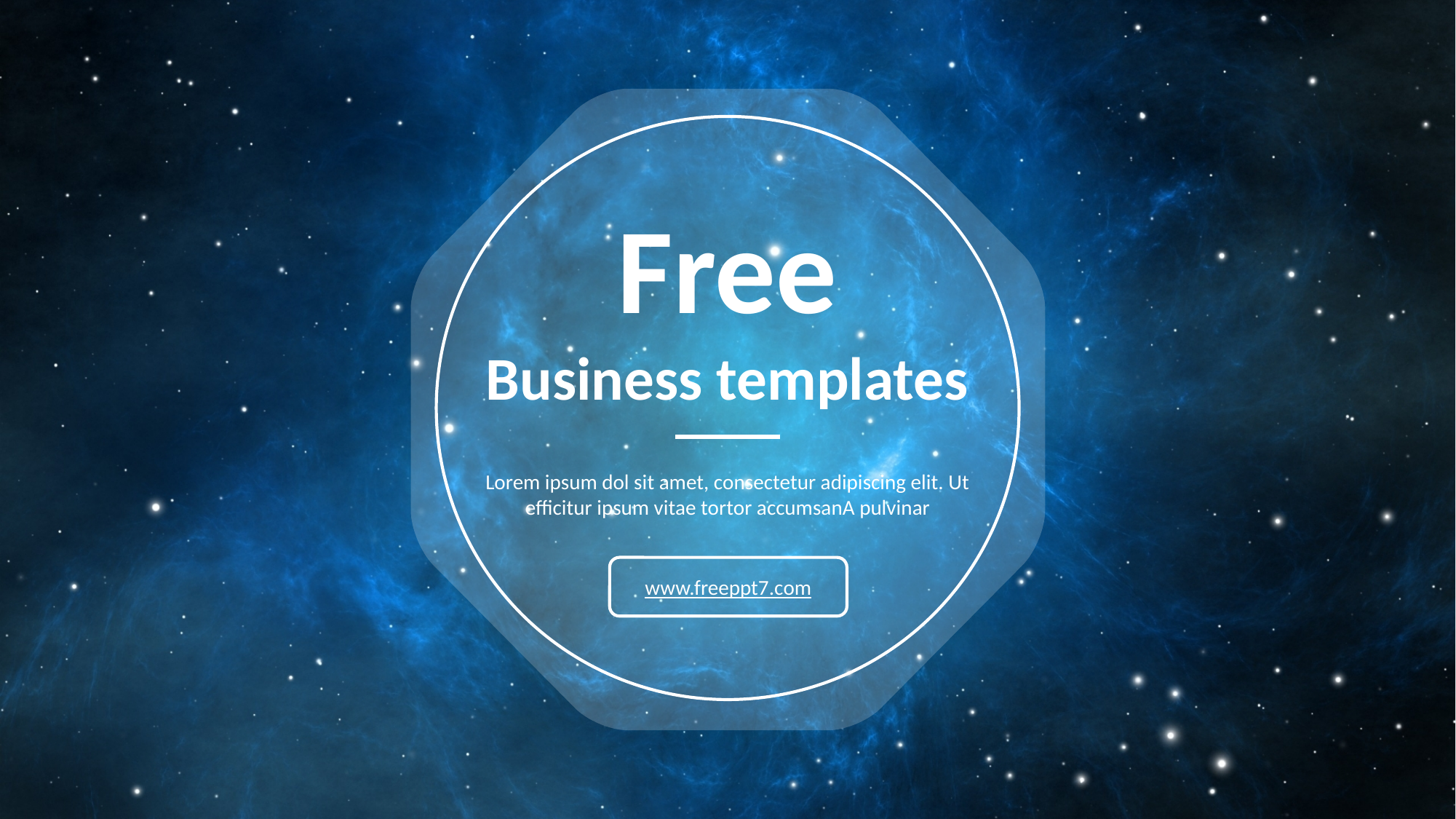

Free
Business templates

Lorem ipsum dol sit amet, consectetur adipiscing elit. Ut efficitur ipsum vitae tortor accumsanA pulvinar
www.freeppt7.com